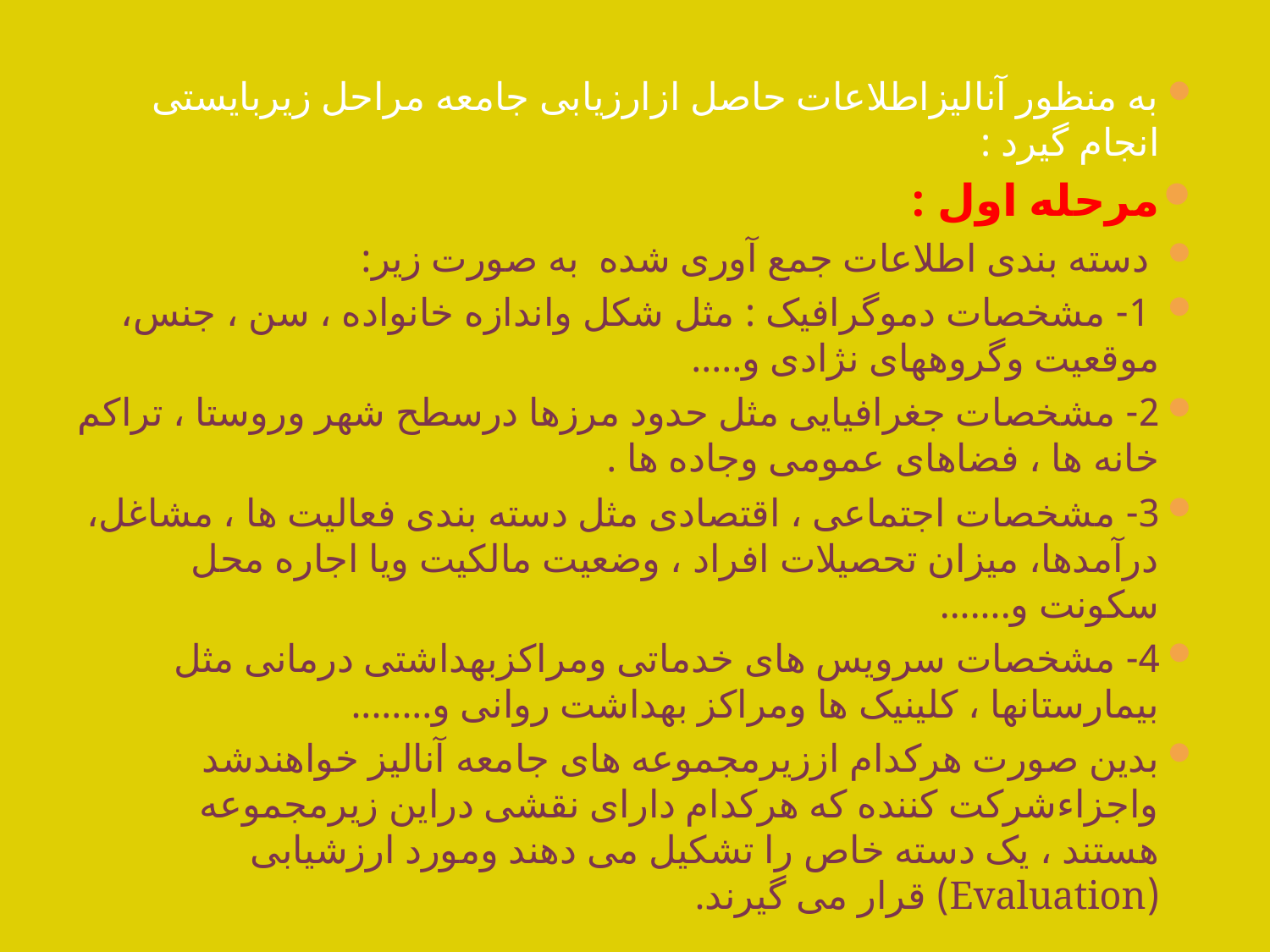

#
به منظور آنالیزاطلاعات حاصل ازارزیابی جامعه مراحل زیربایستی انجام گیرد :
مرحله اول :
 دسته بندی اطلاعات جمع آوری شده  به صورت زیر:
 1- مشخصات دموگرافیک : مثل شکل واندازه خانواده ، سن ، جنس، موقعیت وگروههای نژادی و.....
2- مشخصات جغرافیایی مثل حدود مرزها درسطح شهر وروستا ، تراکم خانه ها ، فضاهای عمومی وجاده ها .
3- مشخصات اجتماعی ، اقتصادی مثل دسته بندی فعالیت ها ، مشاغل، درآمدها، میزان تحصیلات افراد ، وضعیت مالکیت ویا اجاره محل سکونت و.......
4- مشخصات سرویس های خدماتی ومراکزبهداشتی درمانی مثل بیمارستانها ، کلینیک ها ومراکز بهداشت روانی و........
بدین صورت هرکدام اززیرمجموعه های جامعه آنالیز خواهندشد واجزاءشرکت کننده که هرکدام دارای نقشی دراین زیرمجموعه هستند ، یک دسته خاص را تشکیل می دهند ومورد ارزشیابی (Evaluation) قرار می گیرند.